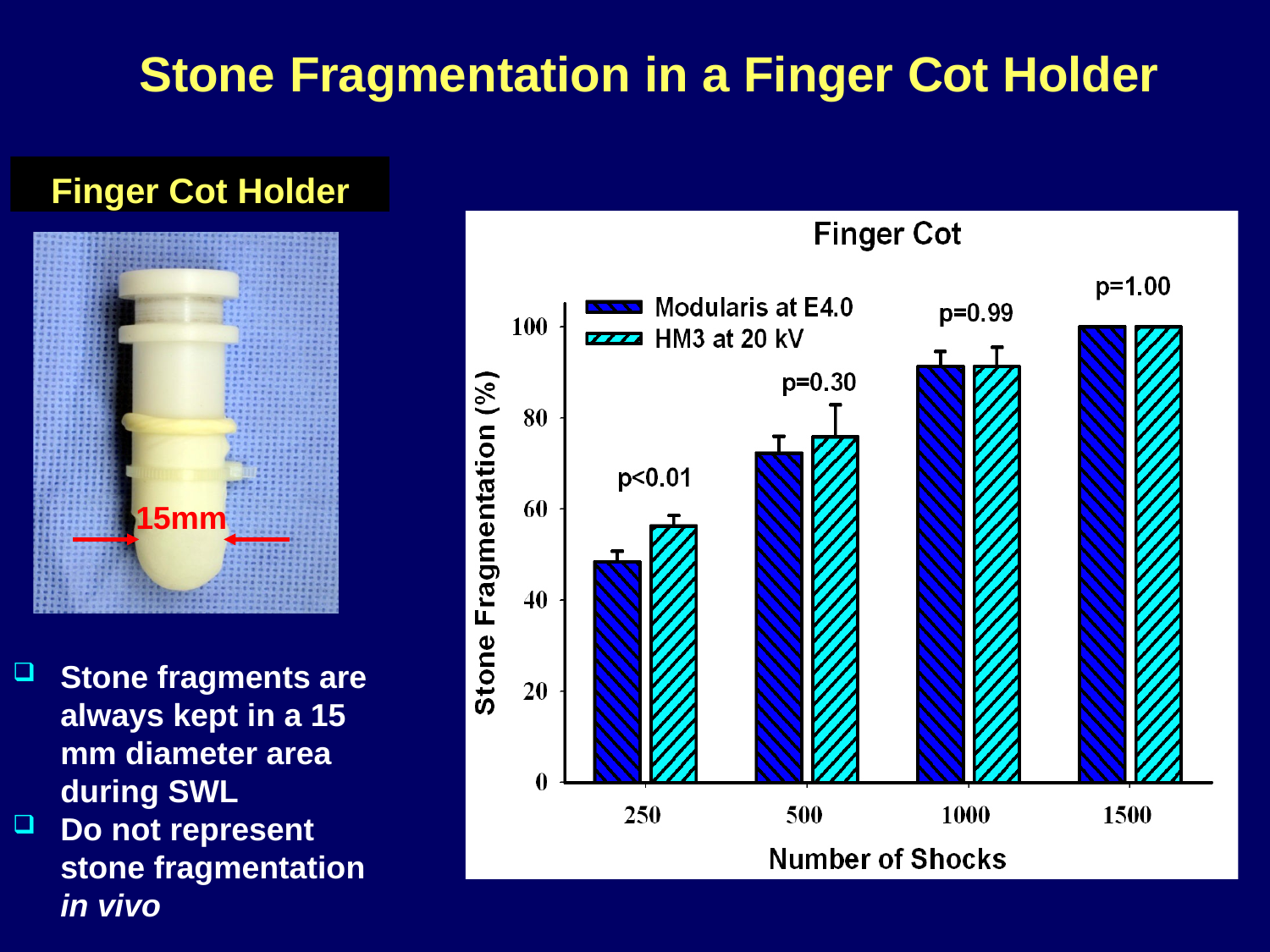

# Stone Fragmentation in a Finger Cot Holder

Finger Cot Holder

15mm

Stone fragments are always kept in a 15 mm diameter area during SWL
Do not represent stone fragmentation in vivo